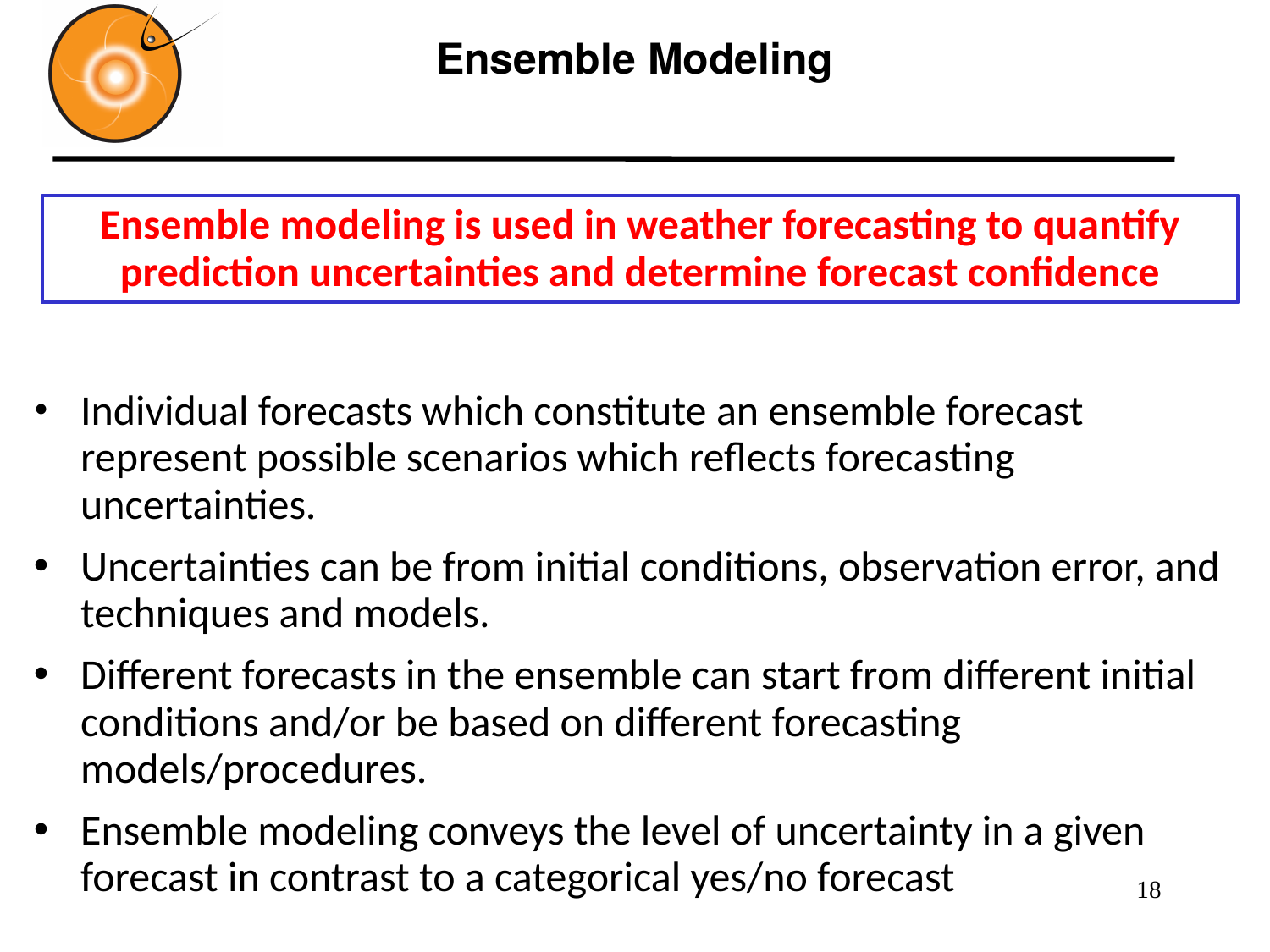

# Ensemble Modeling
Ensemble modeling is used in weather forecasting to quantify prediction uncertainties and determine forecast confidence
Individual forecasts which constitute an ensemble forecast represent possible scenarios which reflects forecasting uncertainties.
Uncertainties can be from initial conditions, observation error, and techniques and models.
Different forecasts in the ensemble can start from different initial conditions and/or be based on different forecasting models/procedures.
Ensemble modeling conveys the level of uncertainty in a given forecast in contrast to a categorical yes/no forecast

18